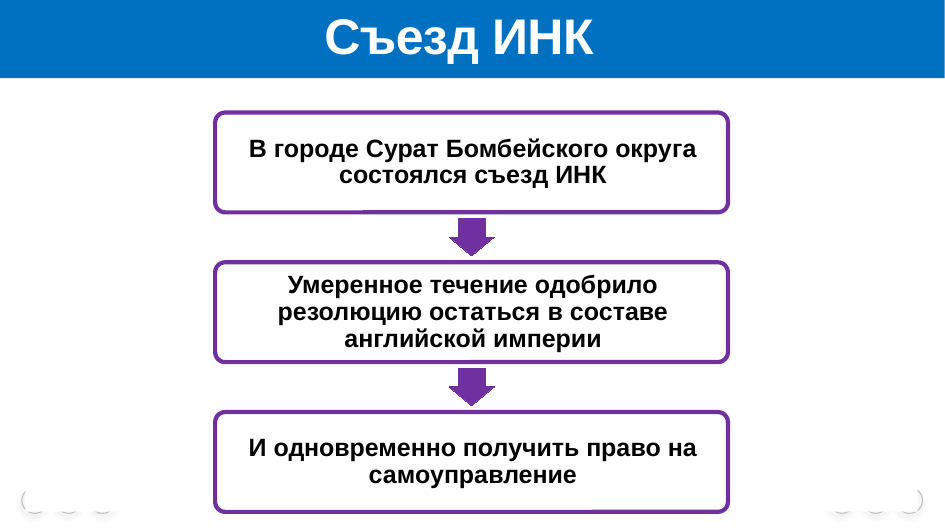

# Съезд ИНК

В городе Сурат Бомбейского округа состоялся съезд ИНК

Умеренное течение одобрило резолюцию остаться в составе английской империи

И одновременно получить право на самоуправление